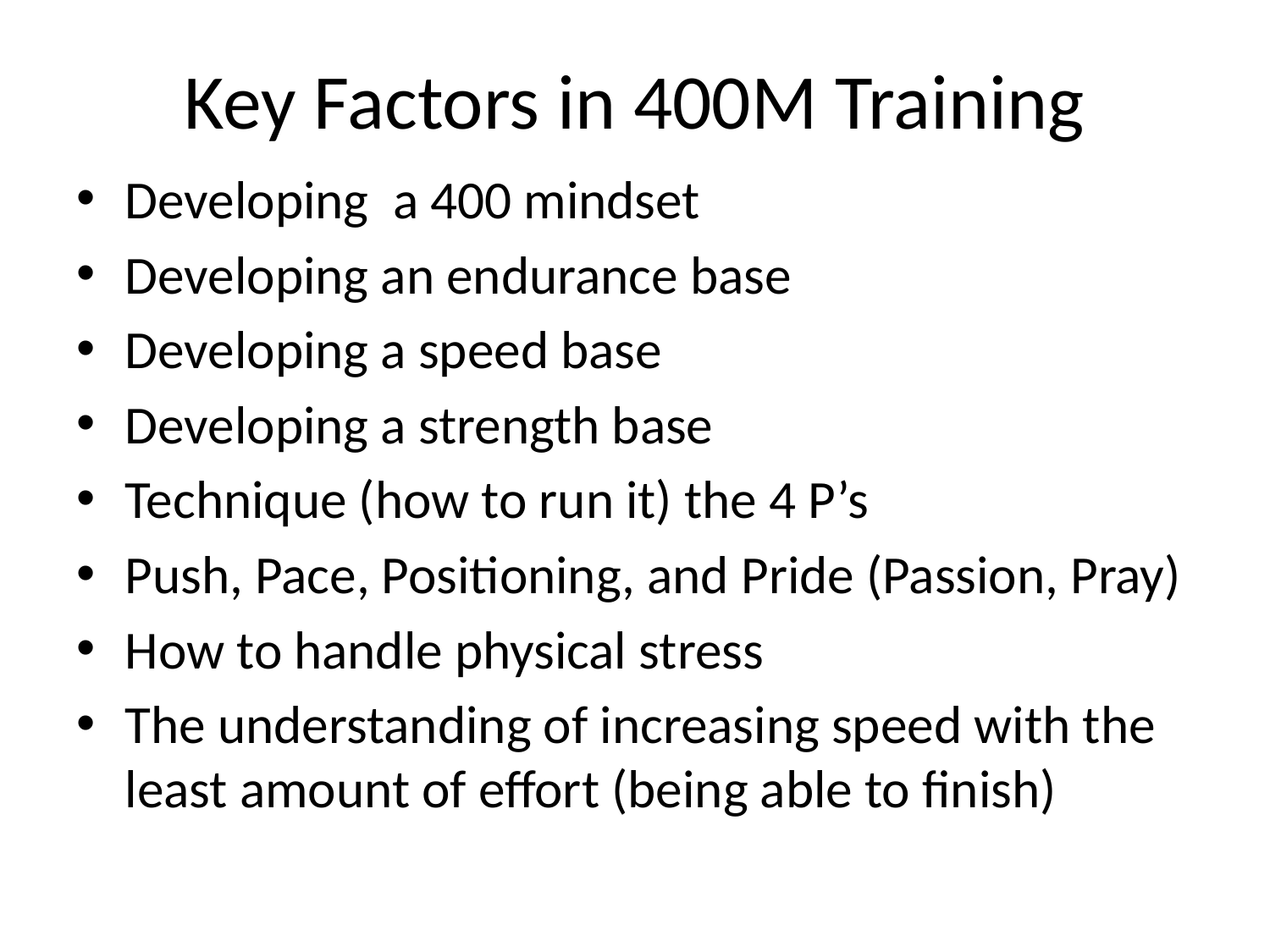

# Key Factors in 400M Training
Developing  a 400 mindset
Developing an endurance base
Developing a speed base
Developing a strength base
Technique (how to run it) the 4 P’s
Push, Pace, Positioning, and Pride (Passion, Pray)
How to handle physical stress
The understanding of increasing speed with the least amount of effort (being able to finish)